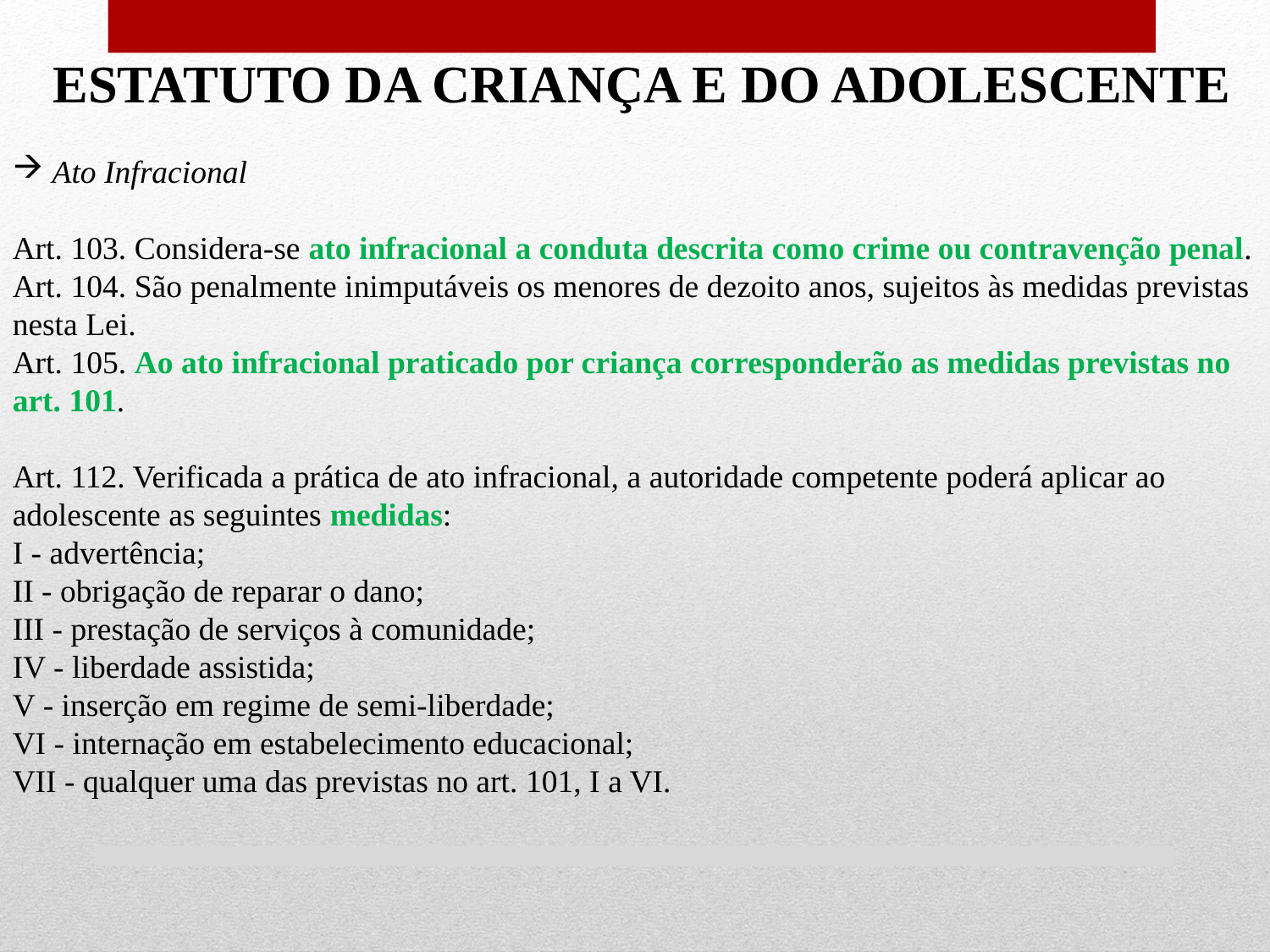

ESTATUTO DA CRIANÇA E DO ADOLESCENTE

Ato Infracional

Art. 103. Considera-se ato infracional a conduta descrita como crime ou contravenção penal.
Art. 104. São penalmente inimputáveis os menores de dezoito anos, sujeitos às medidas previstas nesta Lei.
Art. 105. Ao ato infracional praticado por criança corresponderão as medidas previstas no art. 101.

Art. 112. Verificada a prática de ato infracional, a autoridade competente poderá aplicar ao adolescente as seguintes medidas:
I - advertência;
II - obrigação de reparar o dano;
III - prestação de serviços à comunidade;
IV - liberdade assistida;
V - inserção em regime de semi-liberdade;
VI - internação em estabelecimento educacional;
VII - qualquer uma das previstas no art. 101, I a VI.